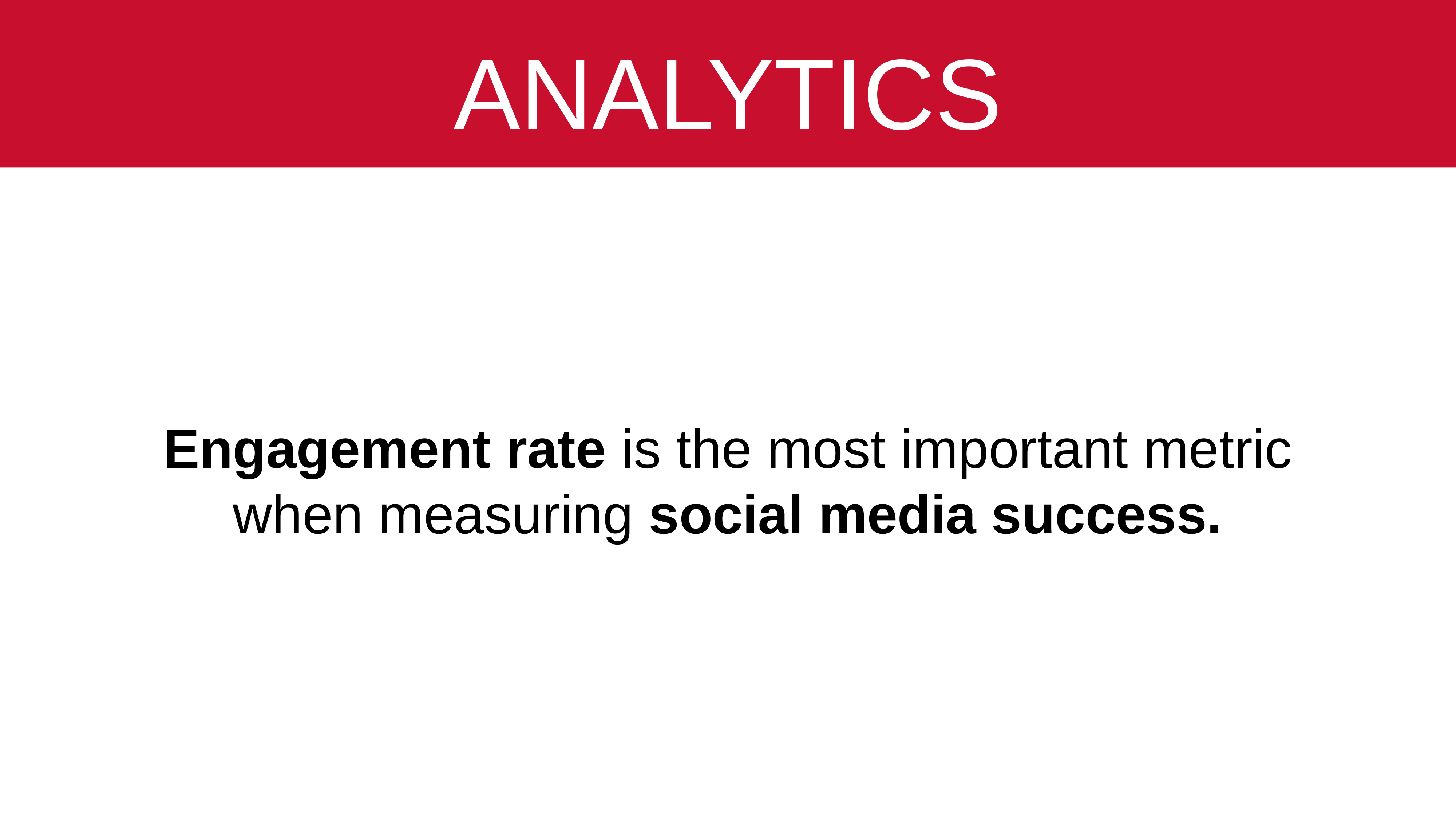

# Analytics
Engagement rate is the most important metric when measuring social media success.